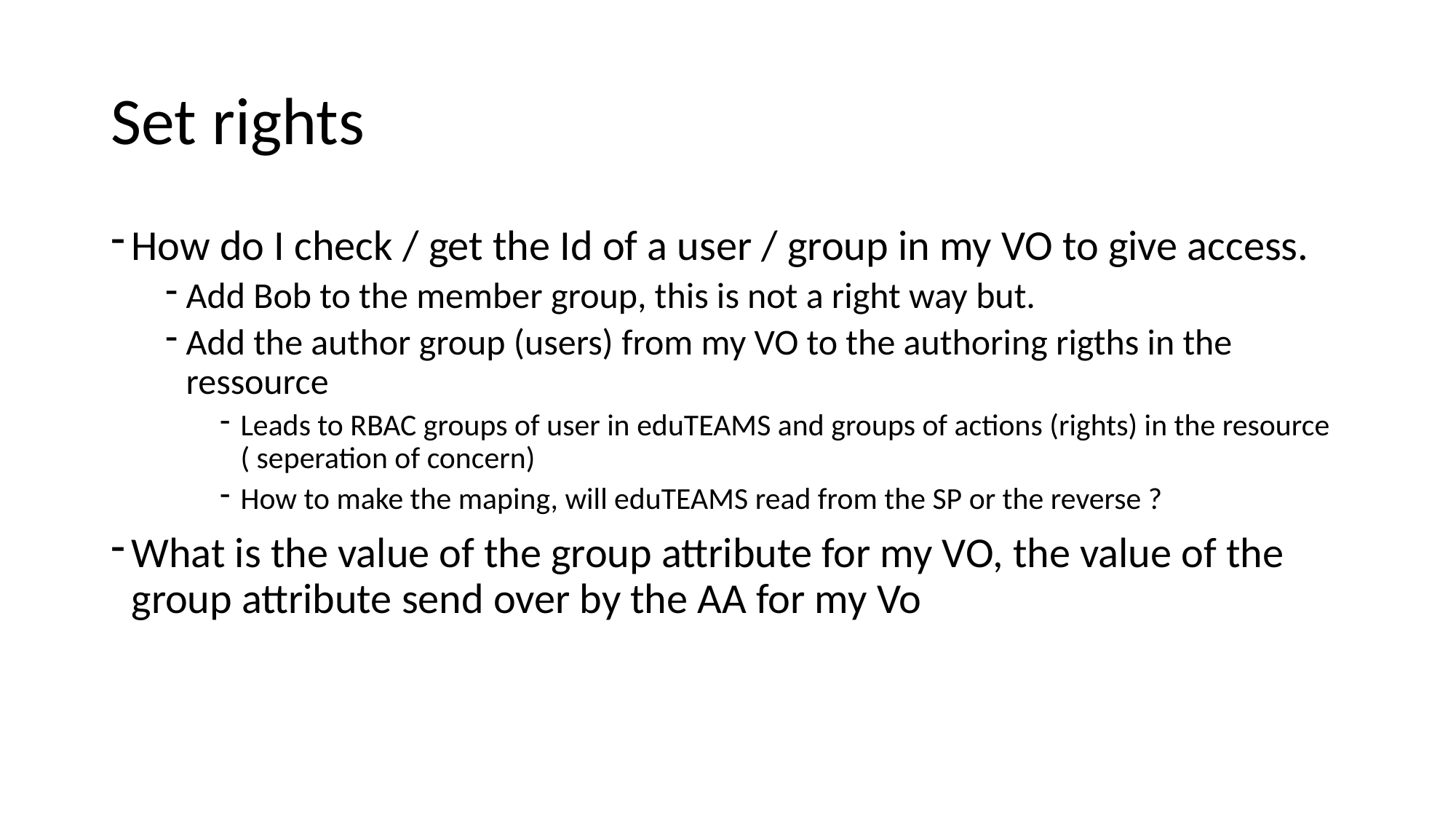

# Set rights
How do I check / get the Id of a user / group in my VO to give access.
Add Bob to the member group, this is not a right way but.
Add the author group (users) from my VO to the authoring rigths in the ressource
Leads to RBAC groups of user in eduTEAMS and groups of actions (rights) in the resource ( seperation of concern)
How to make the maping, will eduTEAMS read from the SP or the reverse ?
What is the value of the group attribute for my VO, the value of the group attribute send over by the AA for my Vo